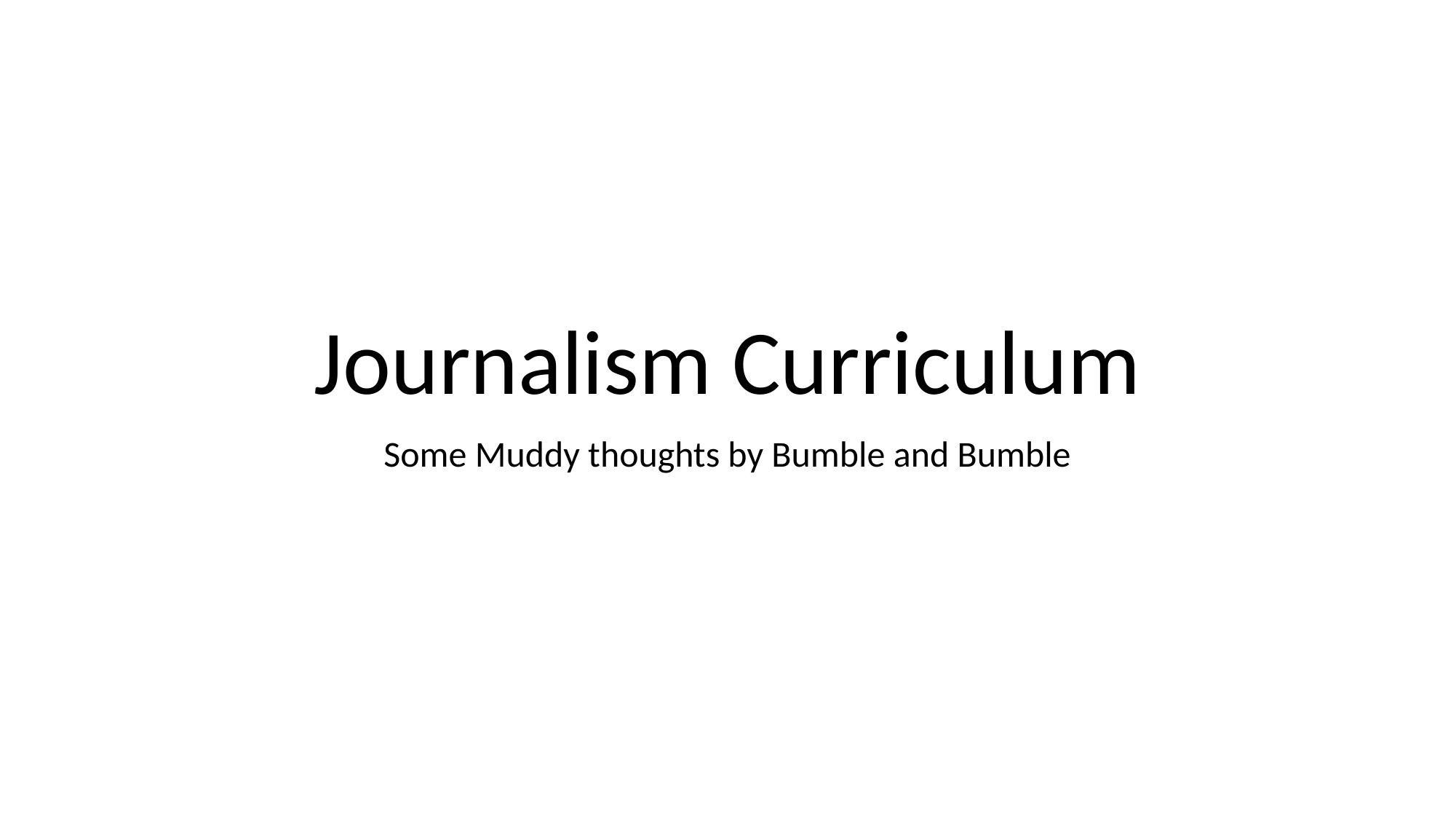

# Journalism Curriculum
Some Muddy thoughts by Bumble and Bumble